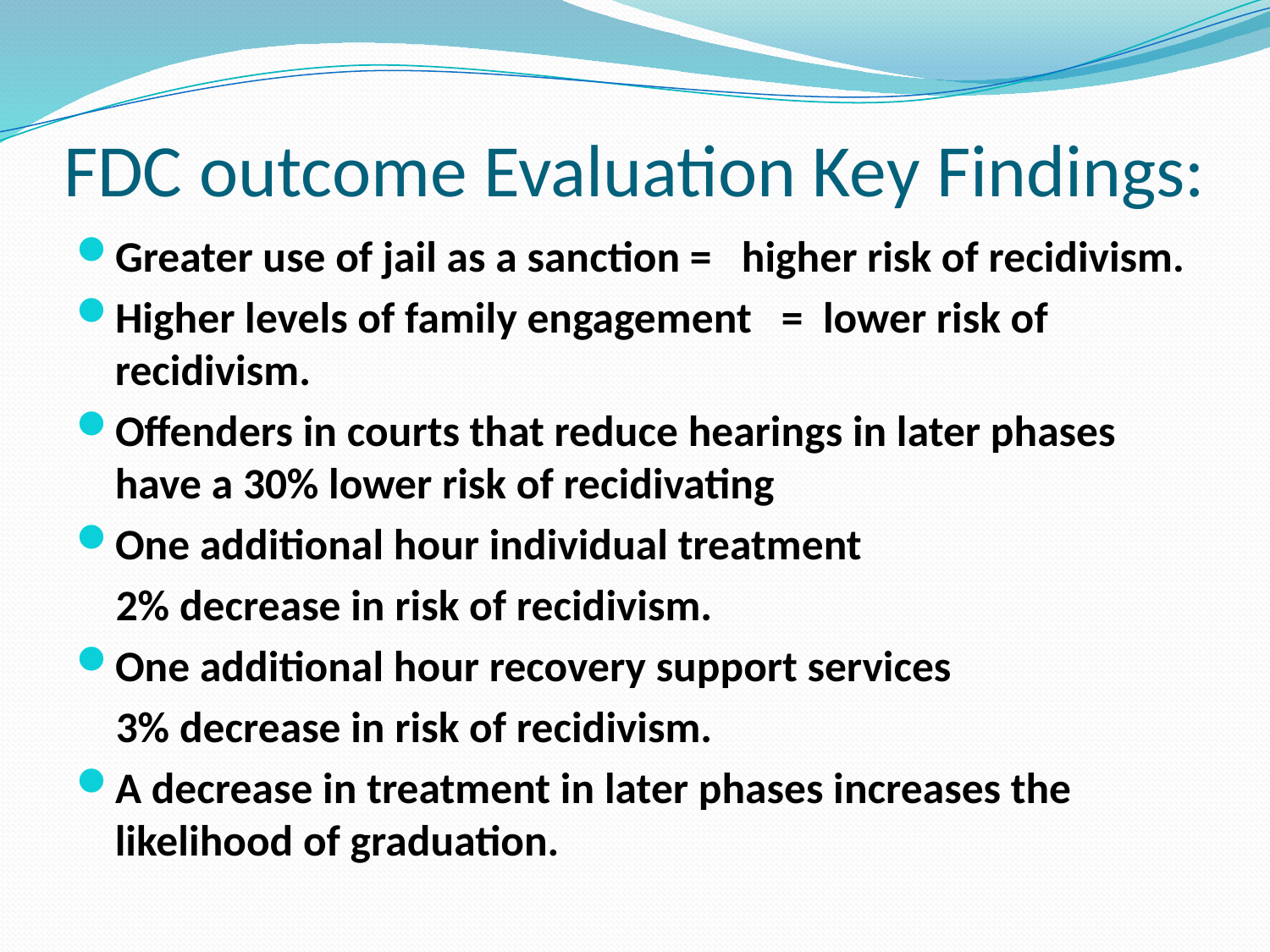

# FDC outcome Evaluation Key Findings:
Greater use of jail as a sanction =   higher risk of recidivism.
Higher levels of family engagement   =  lower risk of recidivism.
Offenders in courts that reduce hearings in later phases have a 30% lower risk of recidivating
One additional hour individual treatment
    2% decrease in risk of recidivism.
One additional hour recovery support services
    3% decrease in risk of recidivism.
A decrease in treatment in later phases increases the likelihood of graduation.